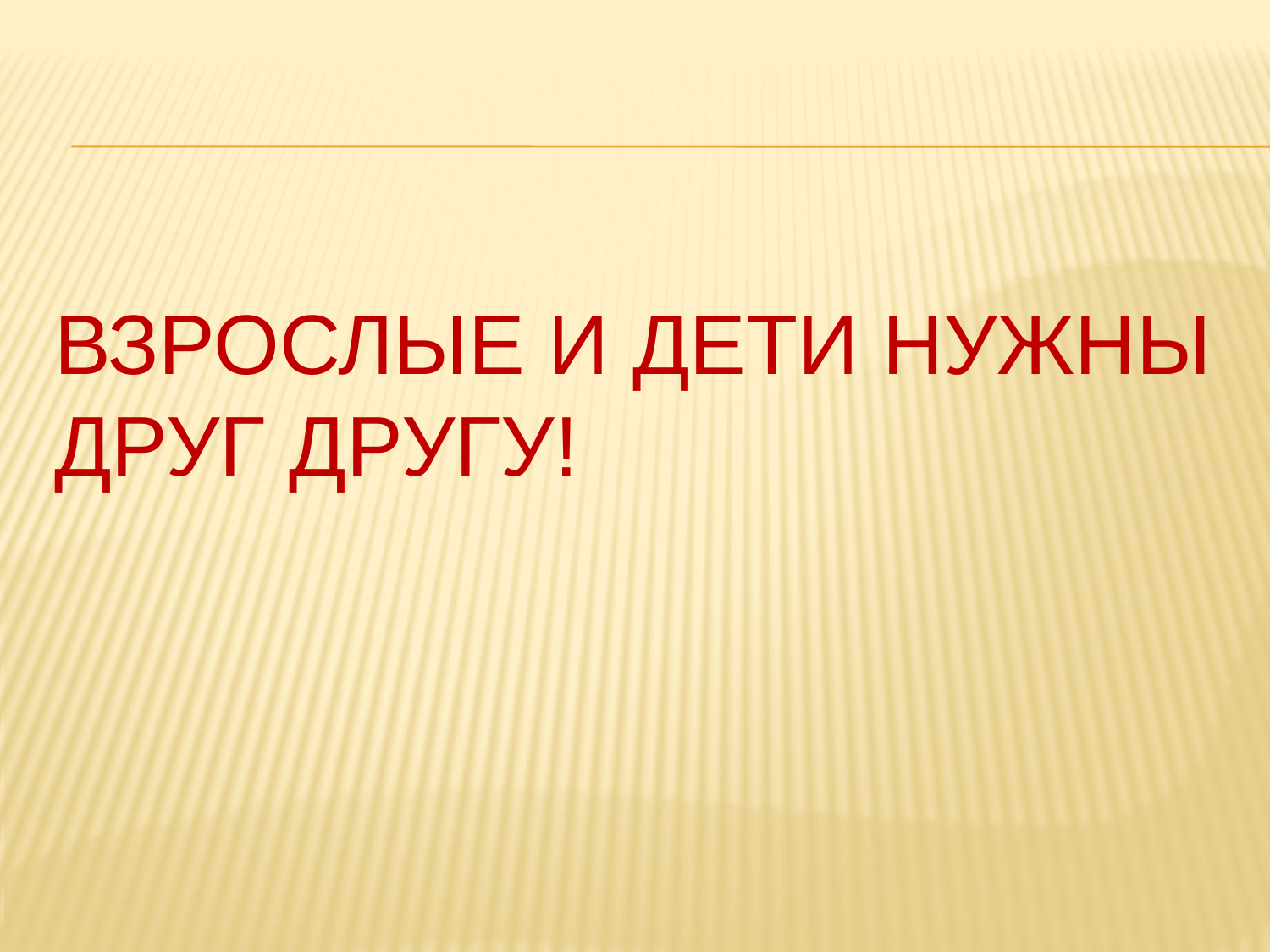

# Взрослые и дети нужны друг другу!